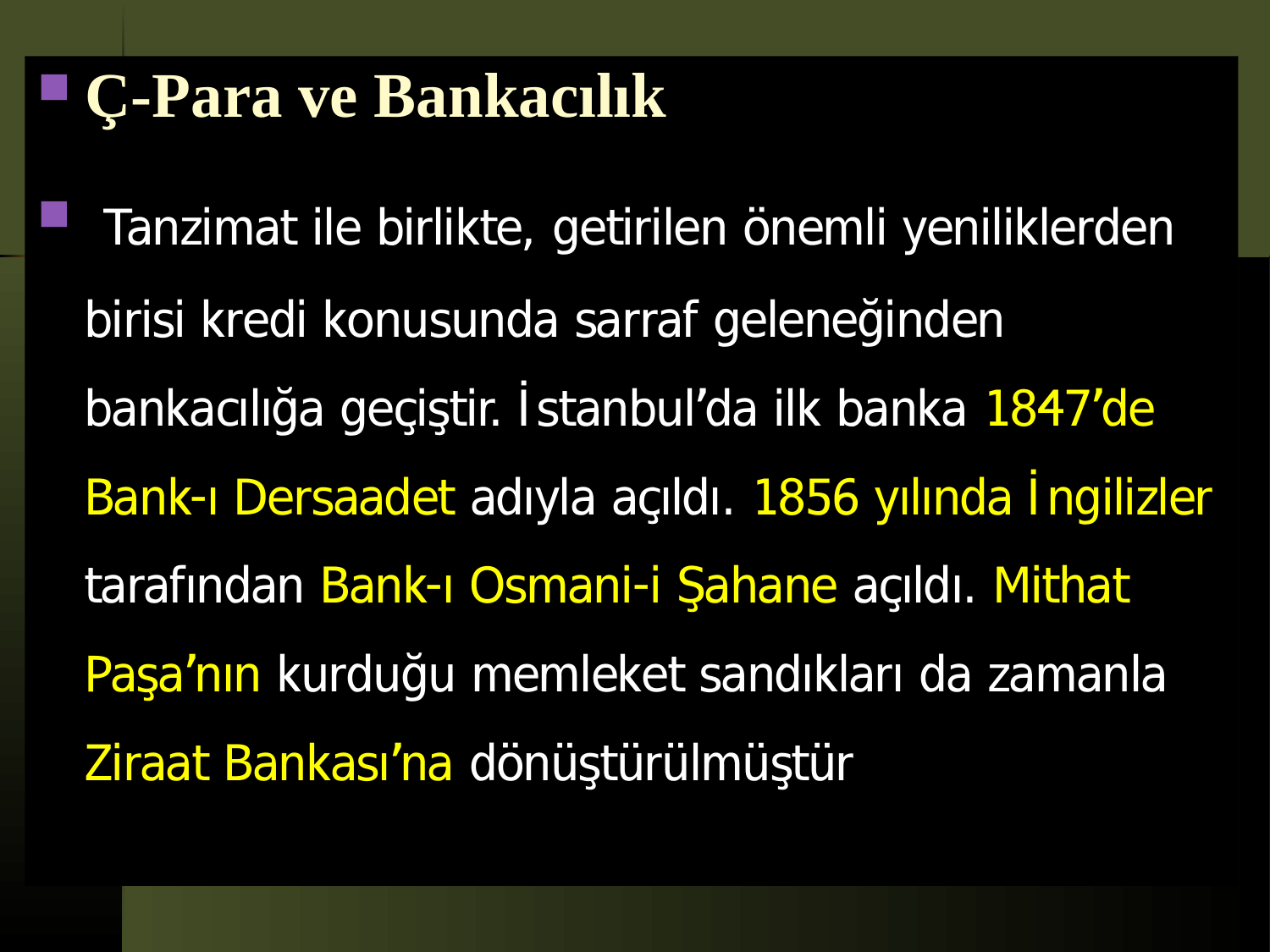

Ç-Para ve Bankacılık
 Tanzimat ile birlikte, getirilen önemli yeniliklerden birisi kredi konusunda sarraf geleneğinden bankacılığa geçiştir. İstanbul’da ilk banka 1847’de Bank-ı Dersaadet adıyla açıldı. 1856 yılında İngilizler tarafından Bank-ı Osmani-i Şahane açıldı. Mithat Paşa’nın kurduğu memleket sandıkları da zamanla Ziraat Bankası’na dönüştürülmüştür